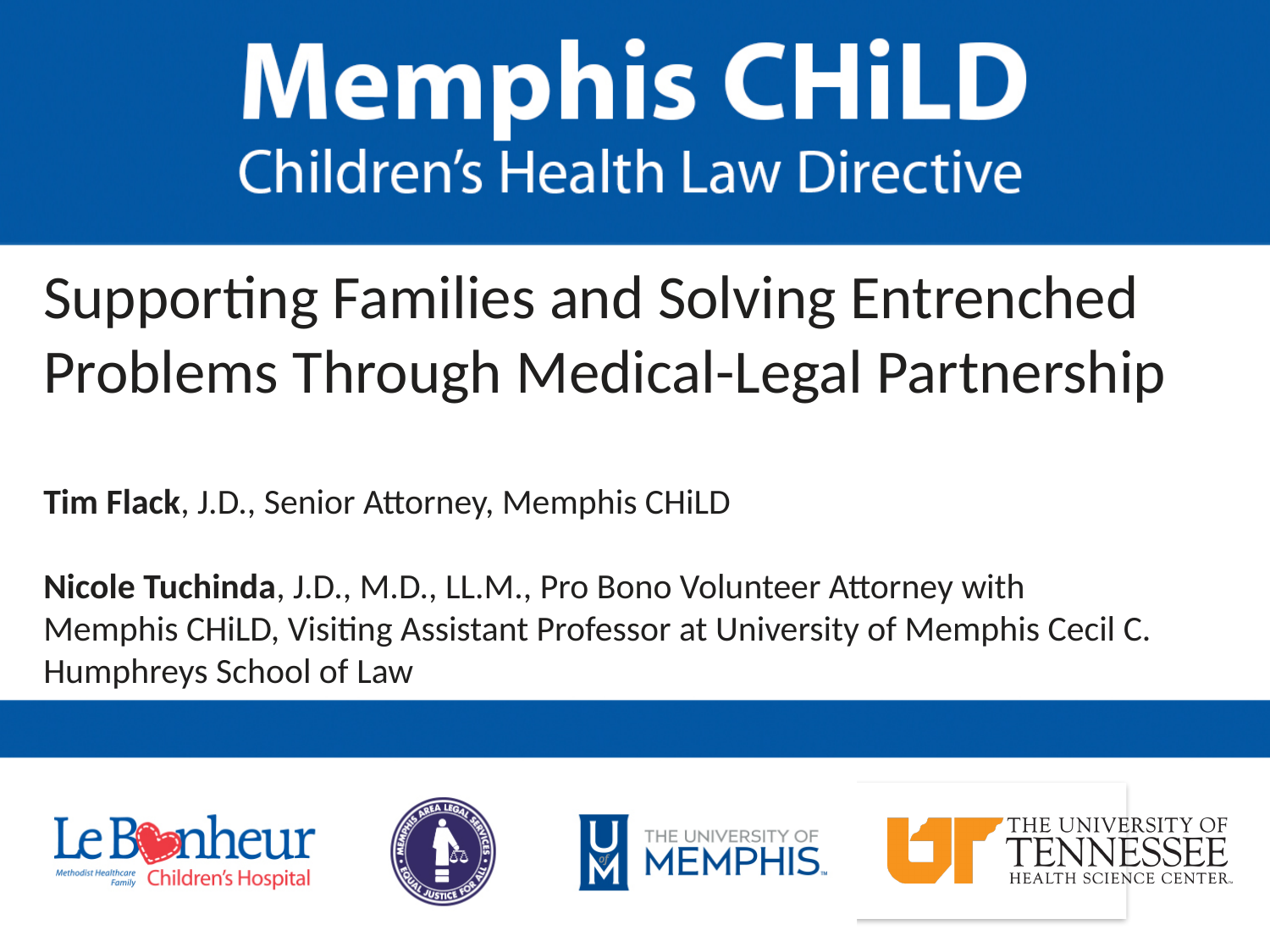

Supporting Families and Solving Entrenched Problems Through Medical-Legal Partnership

Tim Flack, J.D., Senior Attorney, Memphis CHiLD

Nicole Tuchinda, J.D., M.D., LL.M., Pro Bono Volunteer Attorney with Memphis CHiLD, Visiting Assistant Professor at University of Memphis Cecil C. Humphreys School of Law